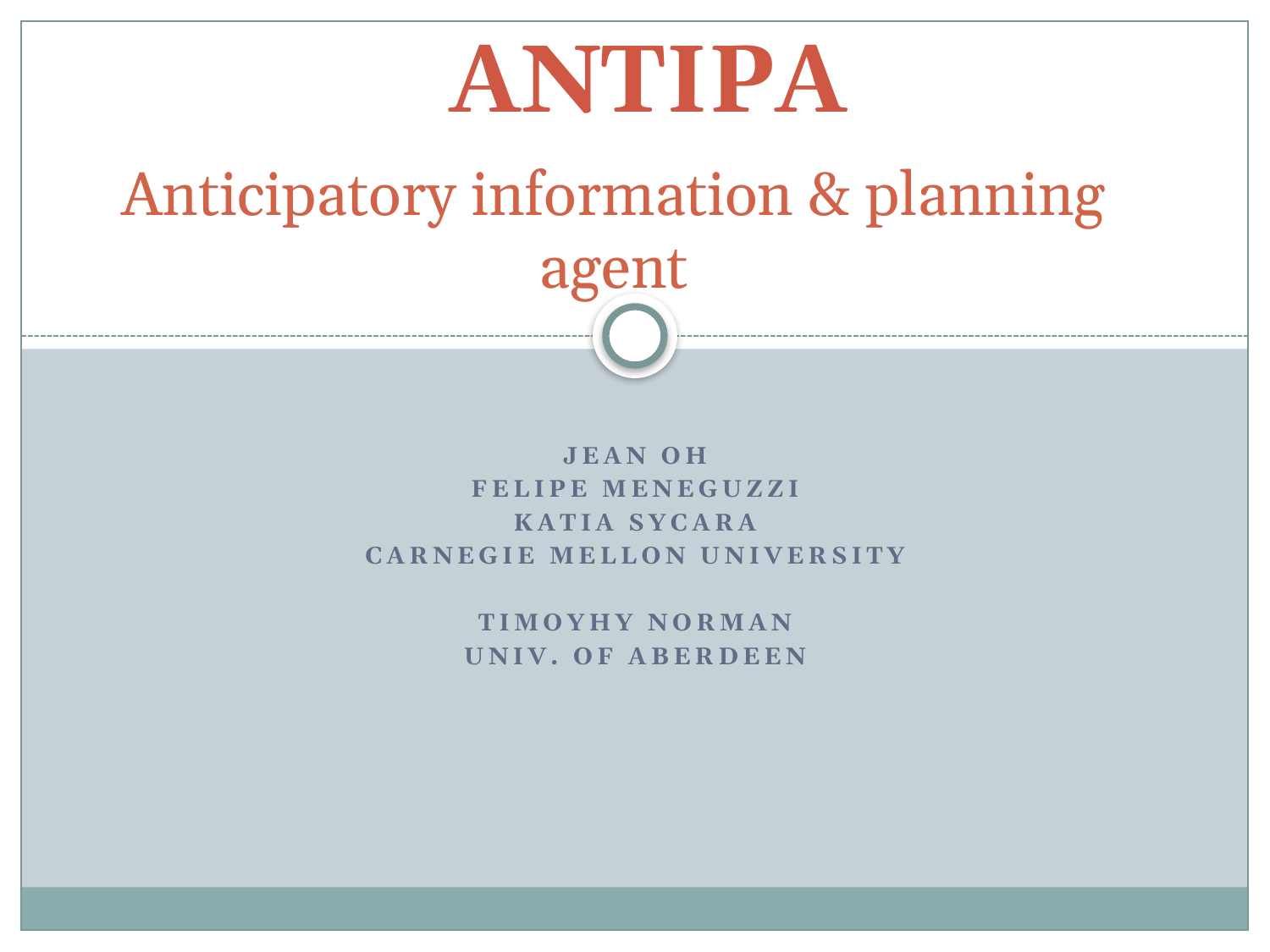

ANTIPA
# Anticipatory information & planning agent
Jean Oh
Felipe Meneguzzi
Katia Sycara
Carnegie Mellon University

Timoyhy Norman
Univ. of aberdeen